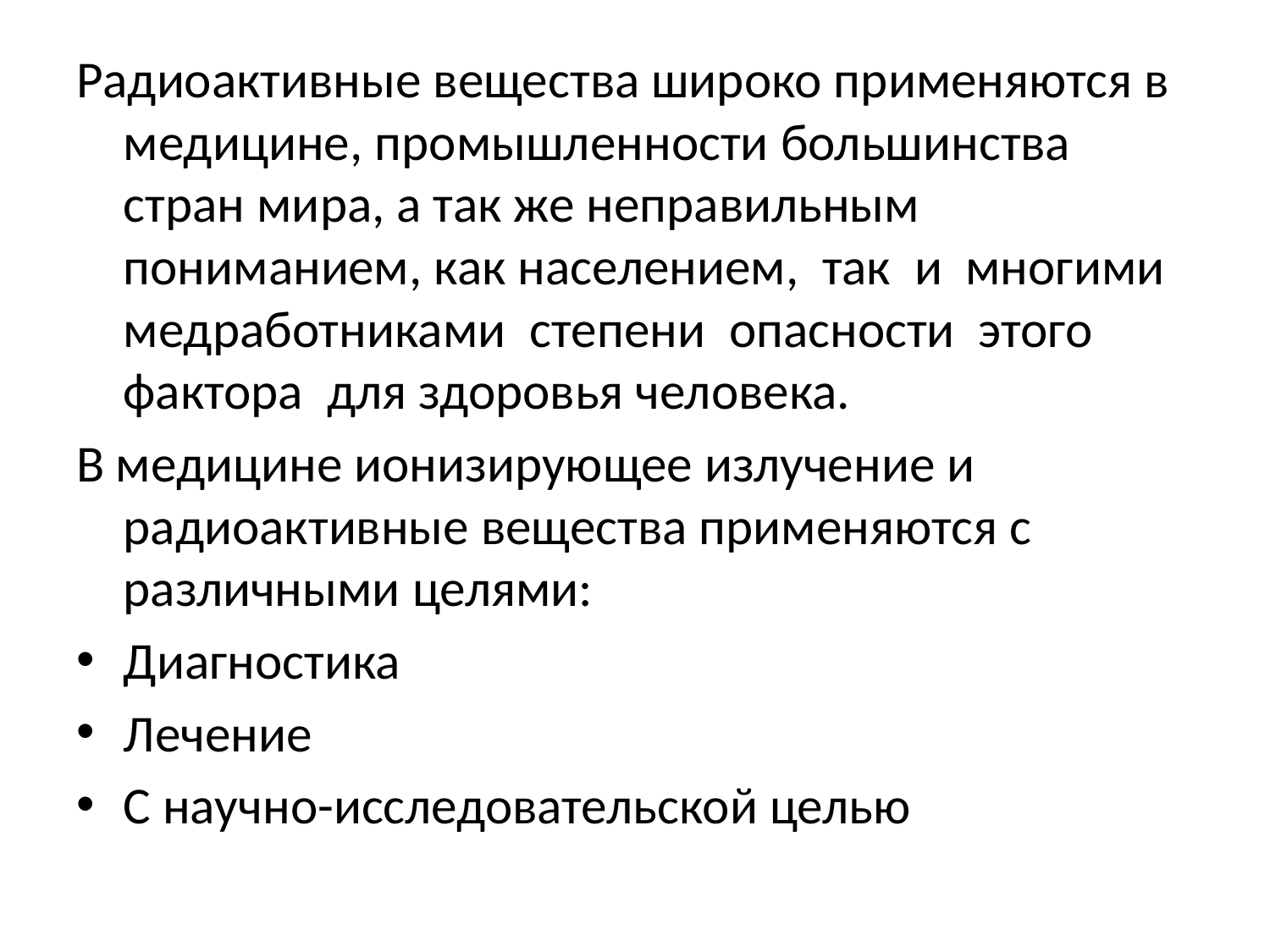

Радиоактивные вещества широко применяются в медицине, промышленности большинства стран мира, а так же неправильным пониманием, как населением,  так  и  многими  медработниками  степени  опасности  этого  фактора  для здоровья человека.
В медицине ионизирующее излучение и радиоактивные вещества применяются с различными целями:
Диагностика
Лечение
С научно-исследовательской целью